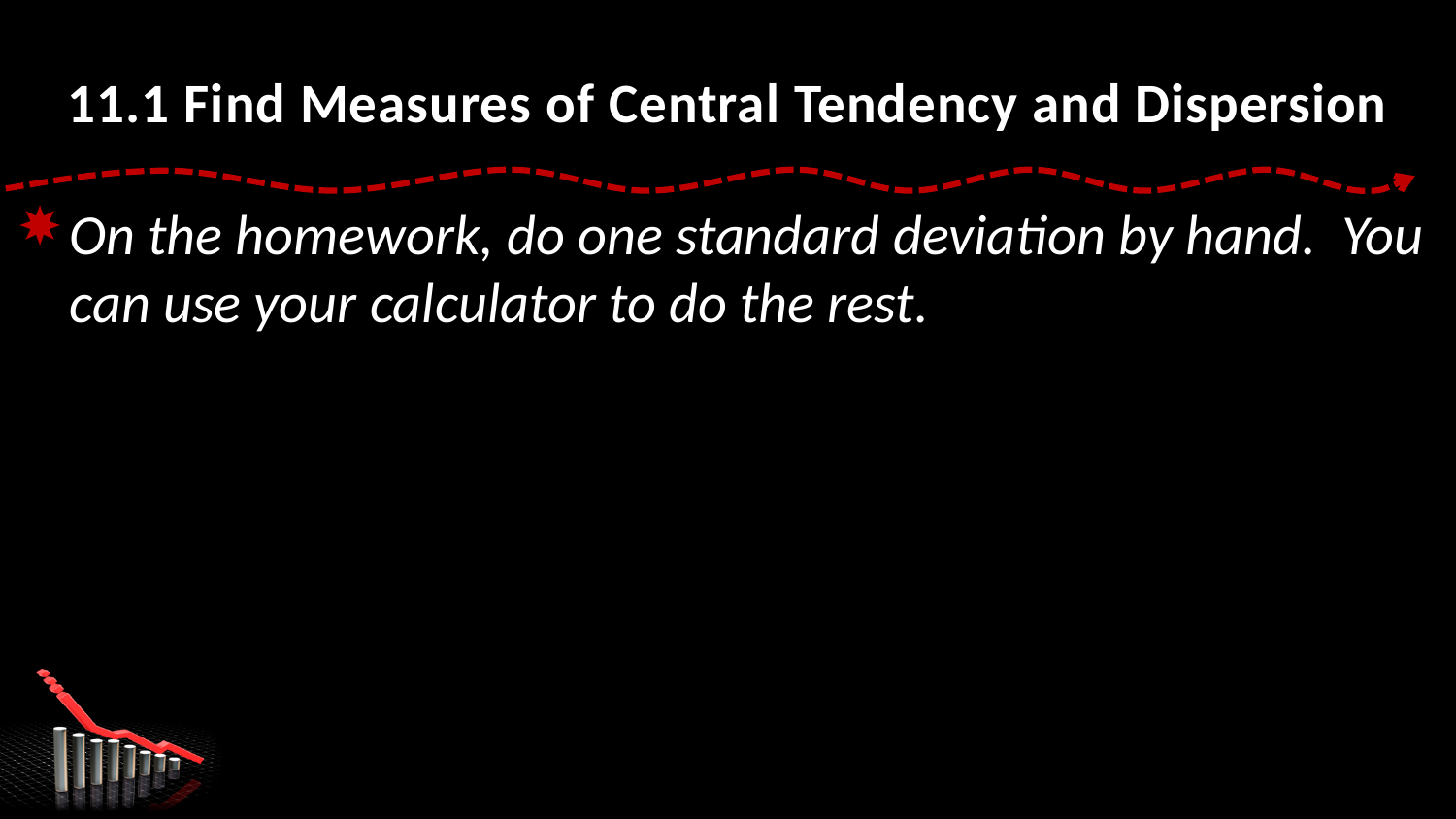

# 11.1 Find Measures of Central Tendency and Dispersion
On the homework, do one standard deviation by hand.  You can use your calculator to do the rest.